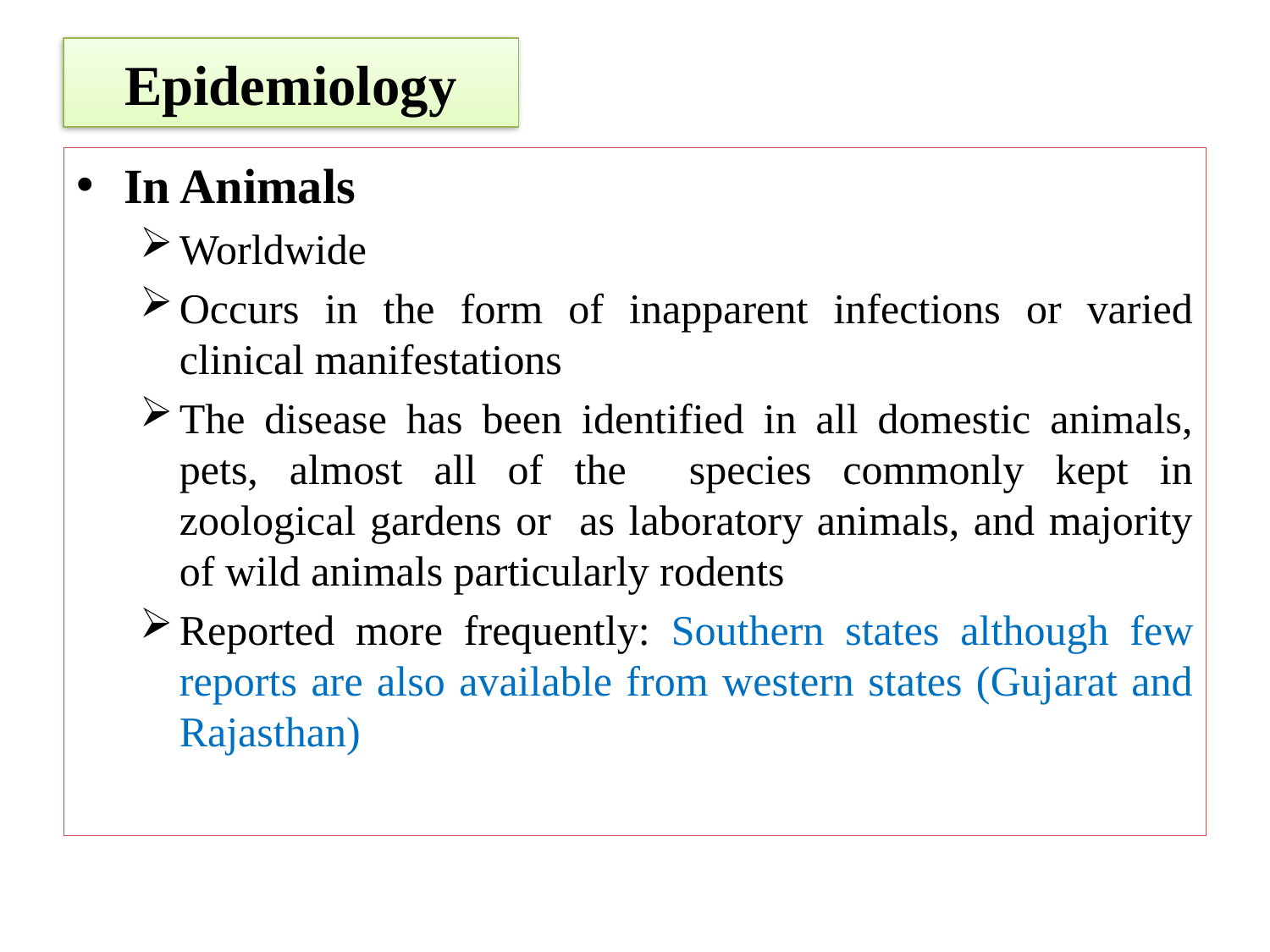

# Epidemiology
In Animals
Worldwide
Occurs in the form of inapparent infections or varied clinical manifestations
The disease has been identified in all domestic animals, pets, almost all of the  species commonly kept in zoological gardens or  as laboratory animals, and majority of wild animals particularly rodents
Reported more frequently: Southern states although few reports are also available from western states (Gujarat and Rajasthan)